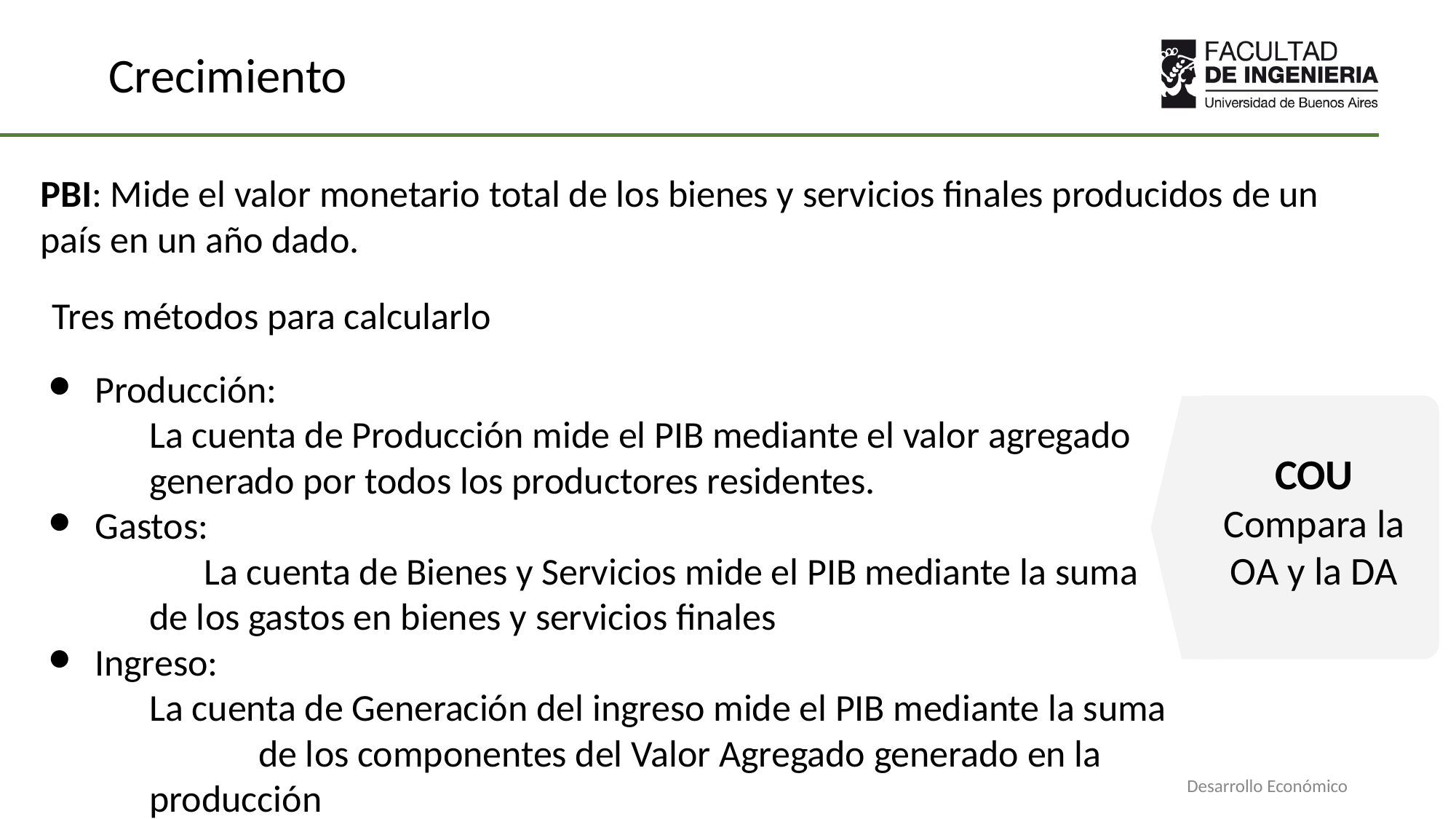

# Crecimiento
PBI: Mide el valor monetario total de los bienes y servicios finales producidos de un país en un año dado.
Tres métodos para calcularlo
Producción:
La cuenta de Producción mide el PIB mediante el valor agregado generado por todos los productores residentes.
Gastos:
	La cuenta de Bienes y Servicios mide el PIB mediante la suma
de los gastos en bienes y servicios finales
Ingreso:
La cuenta de Generación del ingreso mide el PIB mediante la suma	de los componentes del Valor Agregado generado en la producción

COU
Compara la OA y la DA